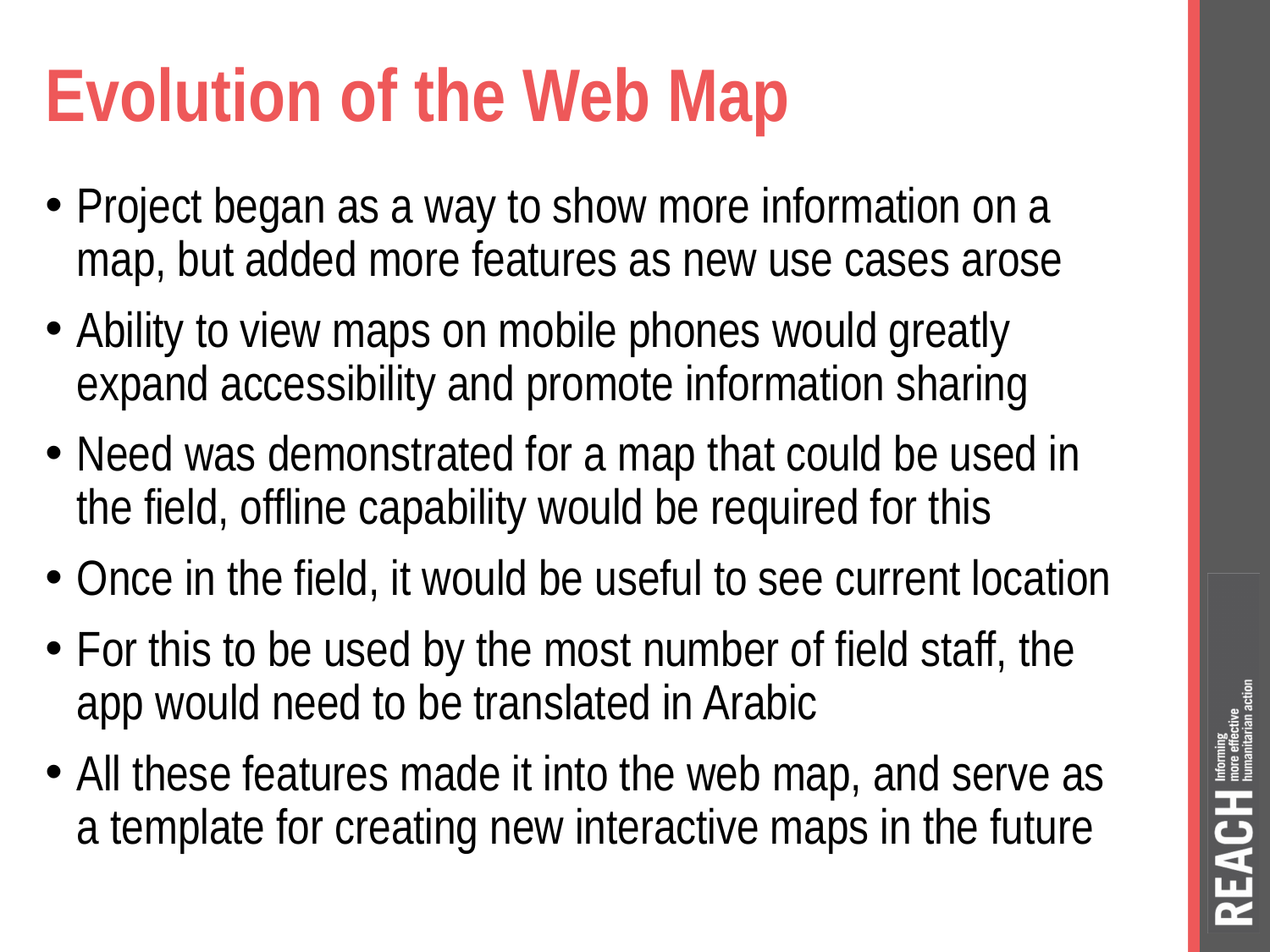

# Evolution of the Web Map
Project began as a way to show more information on a map, but added more features as new use cases arose
Ability to view maps on mobile phones would greatly expand accessibility and promote information sharing
Need was demonstrated for a map that could be used in the field, offline capability would be required for this
Once in the field, it would be useful to see current location
For this to be used by the most number of field staff, the app would need to be translated in Arabic
All these features made it into the web map, and serve as a template for creating new interactive maps in the future